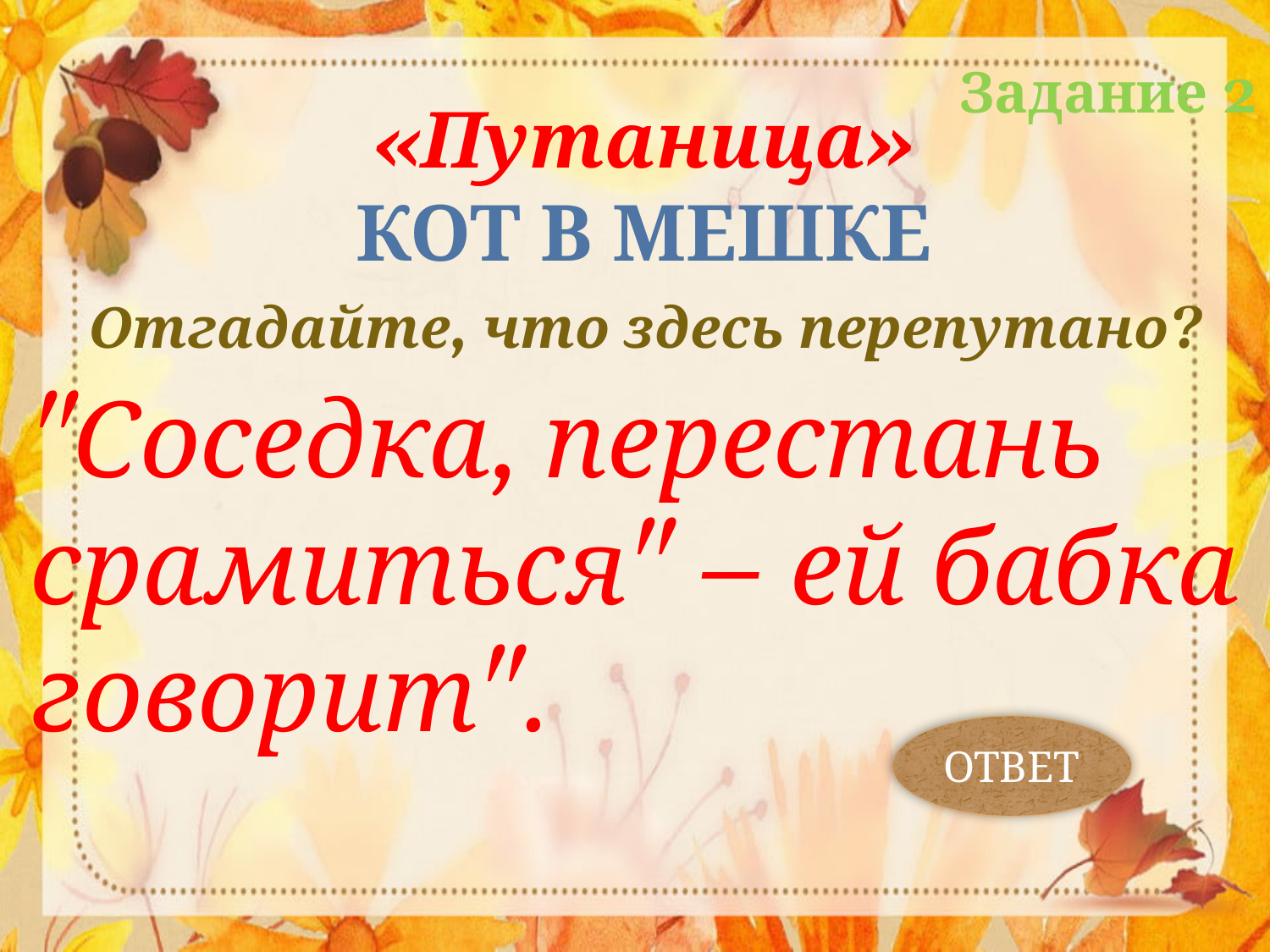

Задание 2
«Путаница»
КОТ В МЕШКЕ
Отгадайте, что здесь перепутано?
"Соседка, перестань срамиться" – ей бабка говорит".
ОТВЕТ